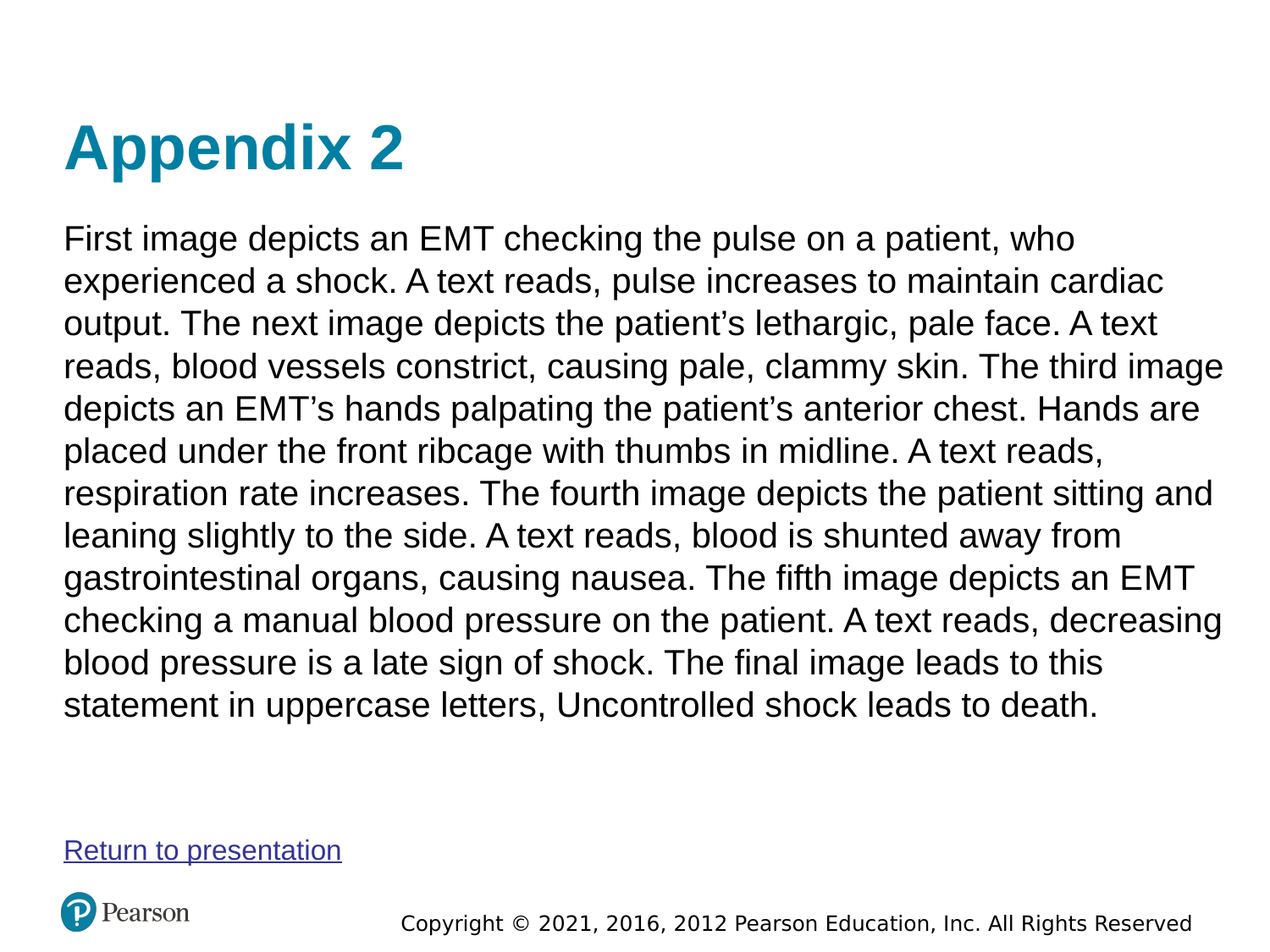

# Appendix 2
First image depicts an E M T checking the pulse on a patient, who experienced a shock. A text reads, pulse increases to maintain cardiac output. The next image depicts the patient’s lethargic, pale face. A text reads, blood vessels constrict, causing pale, clammy skin. The third image depicts an E M T’s hands palpating the patient’s anterior chest. Hands are placed under the front ribcage with thumbs in midline. A text reads, respiration rate increases. The fourth image depicts the patient sitting and leaning slightly to the side. A text reads, blood is shunted away from gastrointestinal organs, causing nausea. The fifth image depicts an E M T checking a manual blood pressure on the patient. A text reads, decreasing blood pressure is a late sign of shock. The final image leads to this statement in uppercase letters, Uncontrolled shock leads to death.
Return to presentation